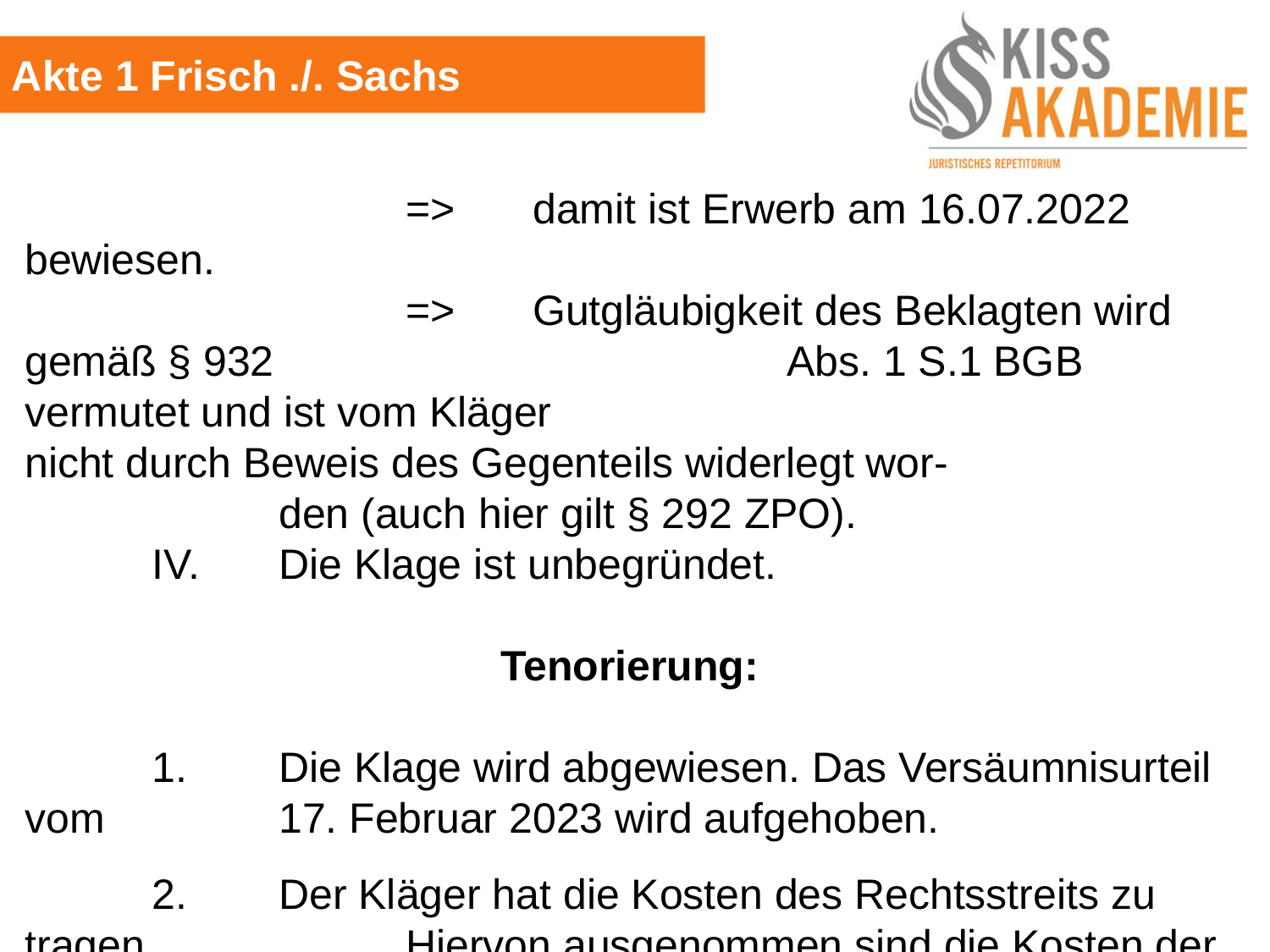

Akte 1 Frisch ./. Sachs

			=>	damit ist Erwerb am 16.07.2022 bewiesen.
			=>	Gutgläubigkeit des Beklagten wird gemäß § 932 				Abs. 1 S.1 BGB vermutet und ist vom Kläger					nicht durch Beweis des Gegenteils widerlegt wor-				den (auch hier gilt § 292 ZPO).
	IV.	Die Klage ist unbegründet.

Tenorierung:

	1.	Die Klage wird abgewiesen. Das Versäumnisurteil vom 		17. Februar 2023 wird aufgehoben.

	2.	Der Kläger hat die Kosten des Rechtsstreits zu tragen. 		Hiervon ausgenommen sind die Kosten der Säumnis, die		der Beklagte zu tragen hat (§§ 91 Abs. 1, 344 ZPO).